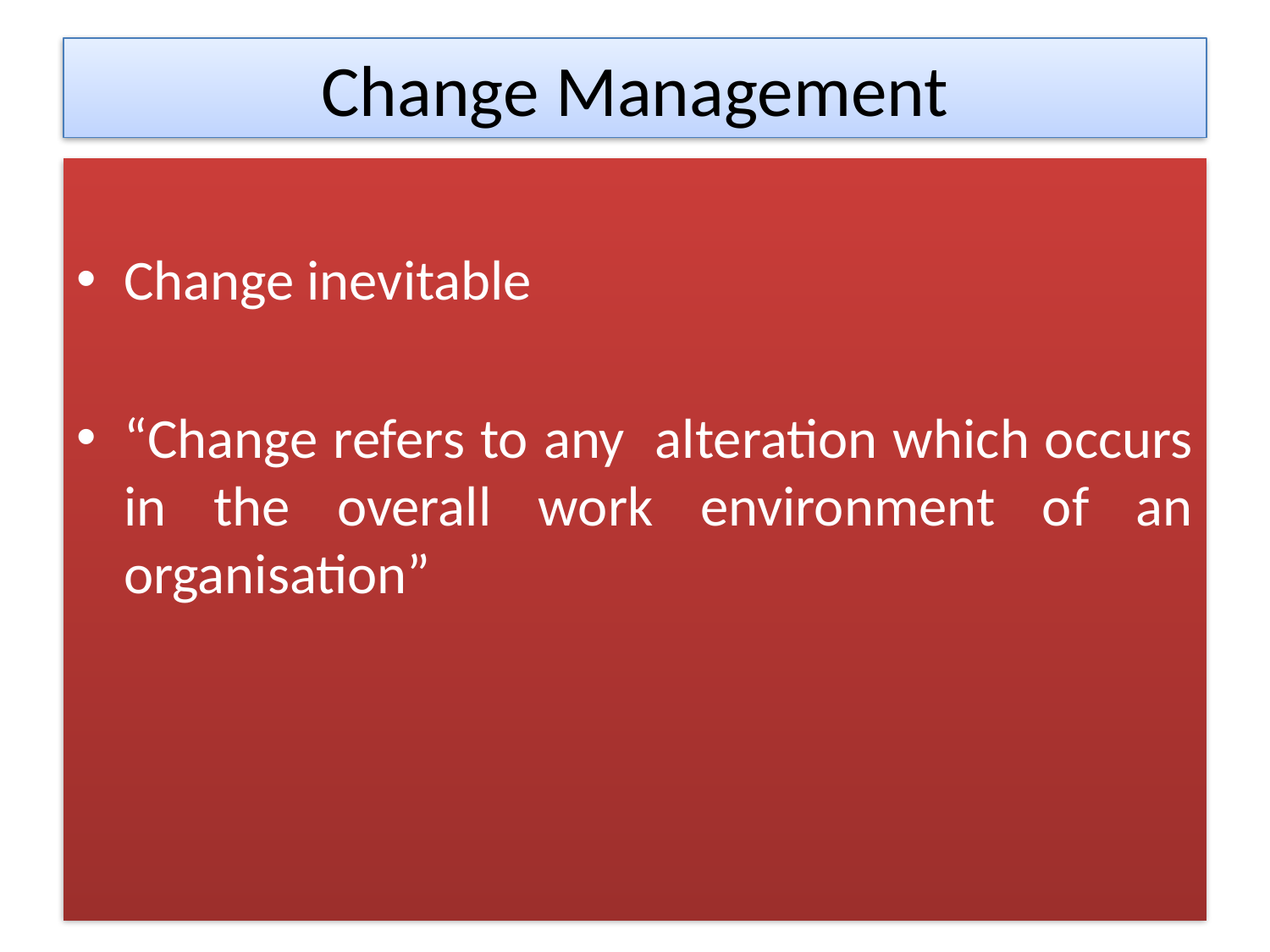

# Change Management

Change inevitable

“Change refers to any  alteration which occurs in the overall work environment of an organisation”